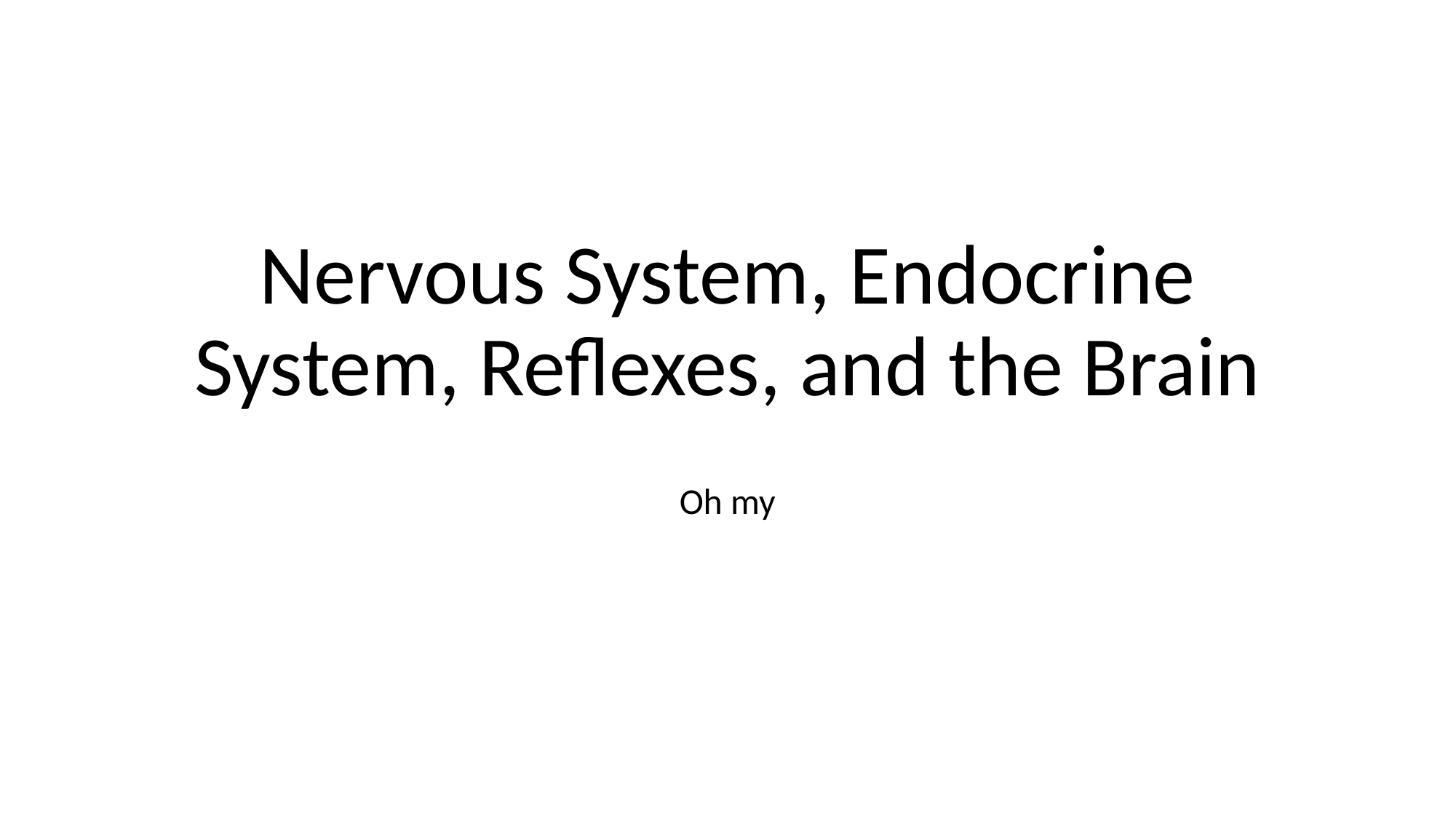

# Nervous System, Endocrine System, Reflexes, and the Brain
Oh my